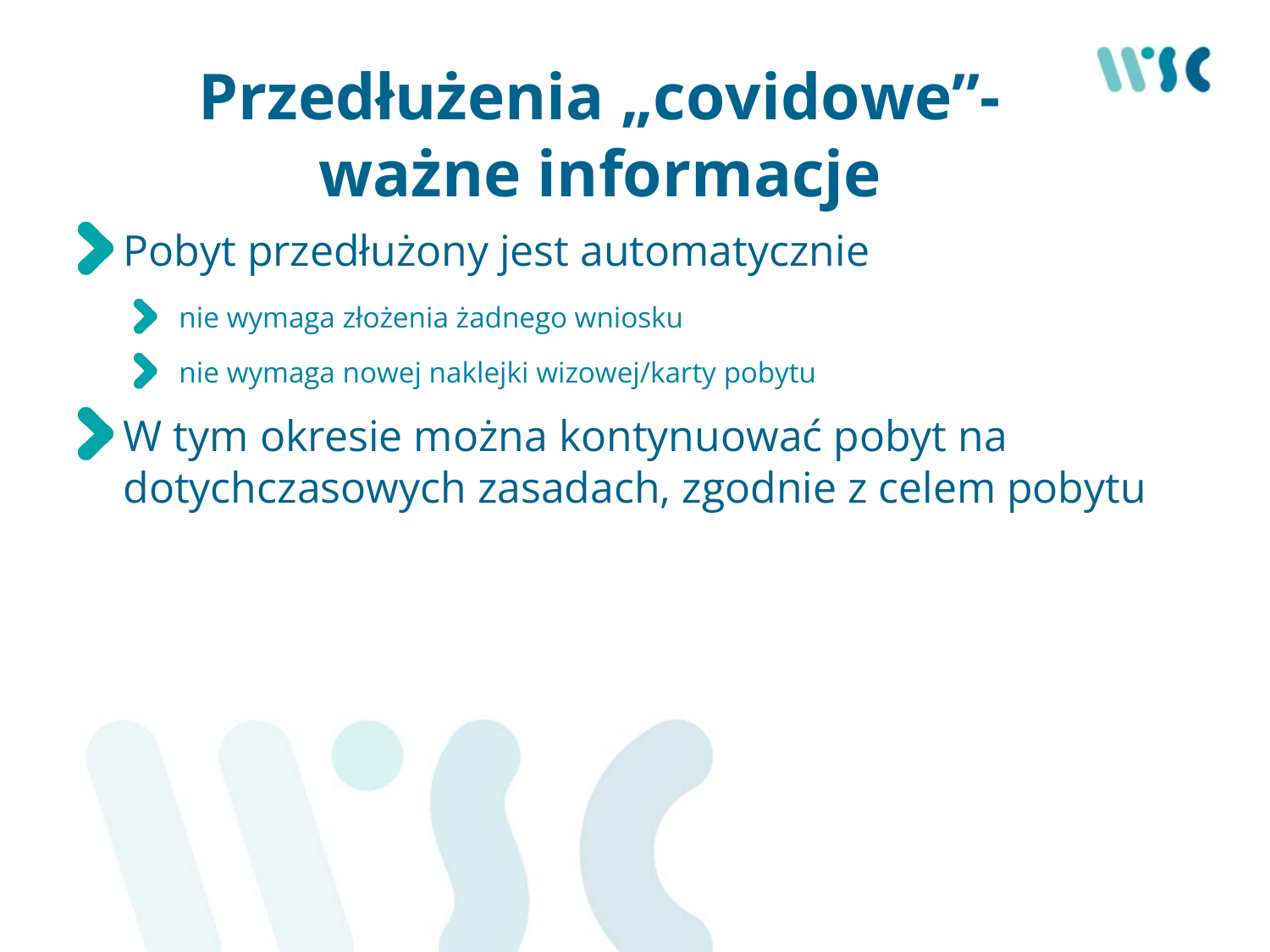

# Przedłużenia „covidowe”- ważne informacje
Pobyt przedłużony jest automatycznie
nie wymaga złożenia żadnego wniosku
nie wymaga nowej naklejki wizowej/karty pobytu
W tym okresie można kontynuować pobyt na dotychczasowych zasadach, zgodnie z celem pobytu